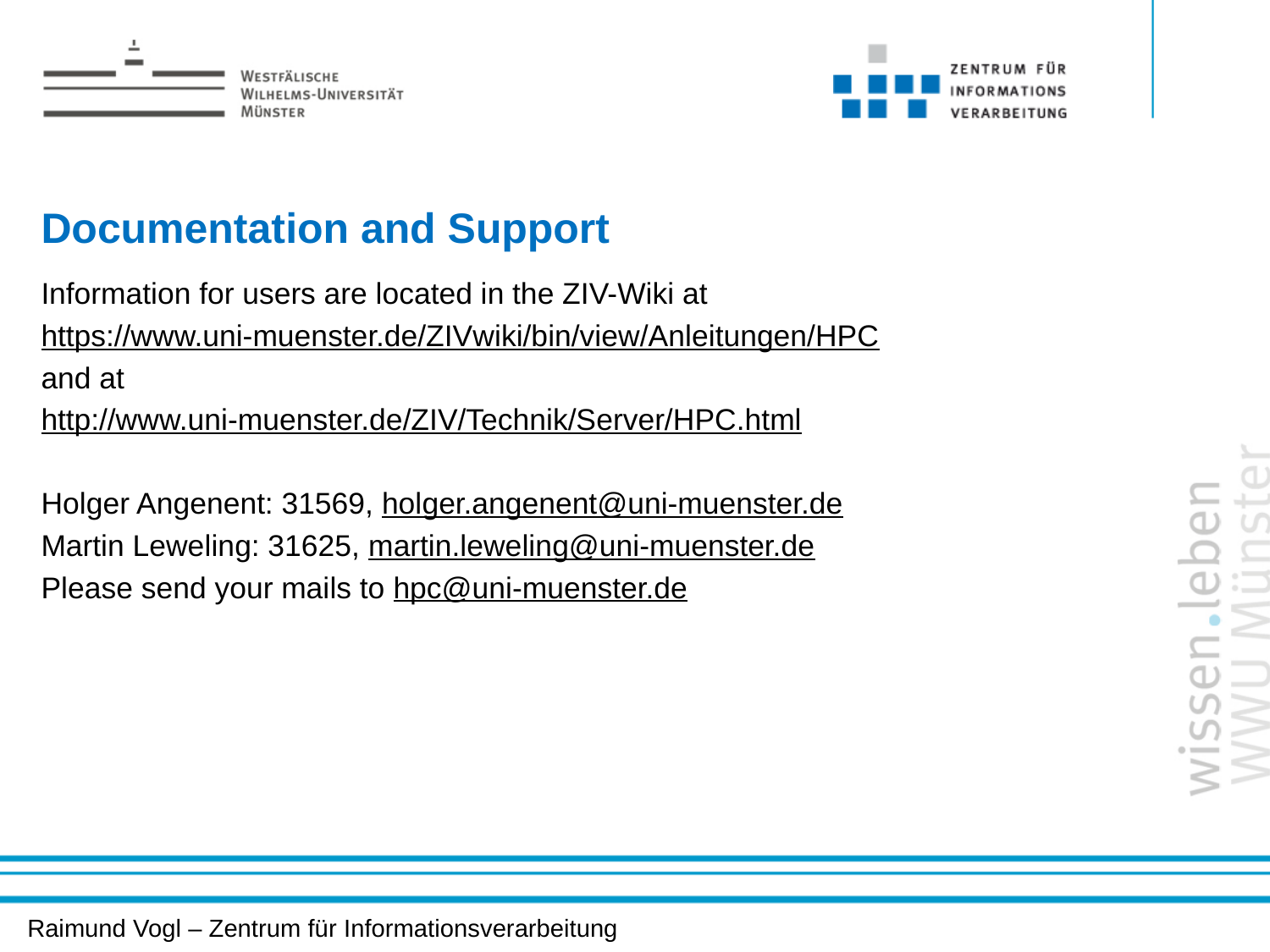

# Documentation and Support
Information for users are located in the ZIV-Wiki at
https://www.uni-muenster.de/ZIVwiki/bin/view/Anleitungen/HPC
and at
http://www.uni-muenster.de/ZIV/Technik/Server/HPC.html

Holger Angenent: 31569, holger.angenent@uni-muenster.de
Martin Leweling: 31625, martin.leweling@uni-muenster.de
Please send your mails to hpc@uni-muenster.de